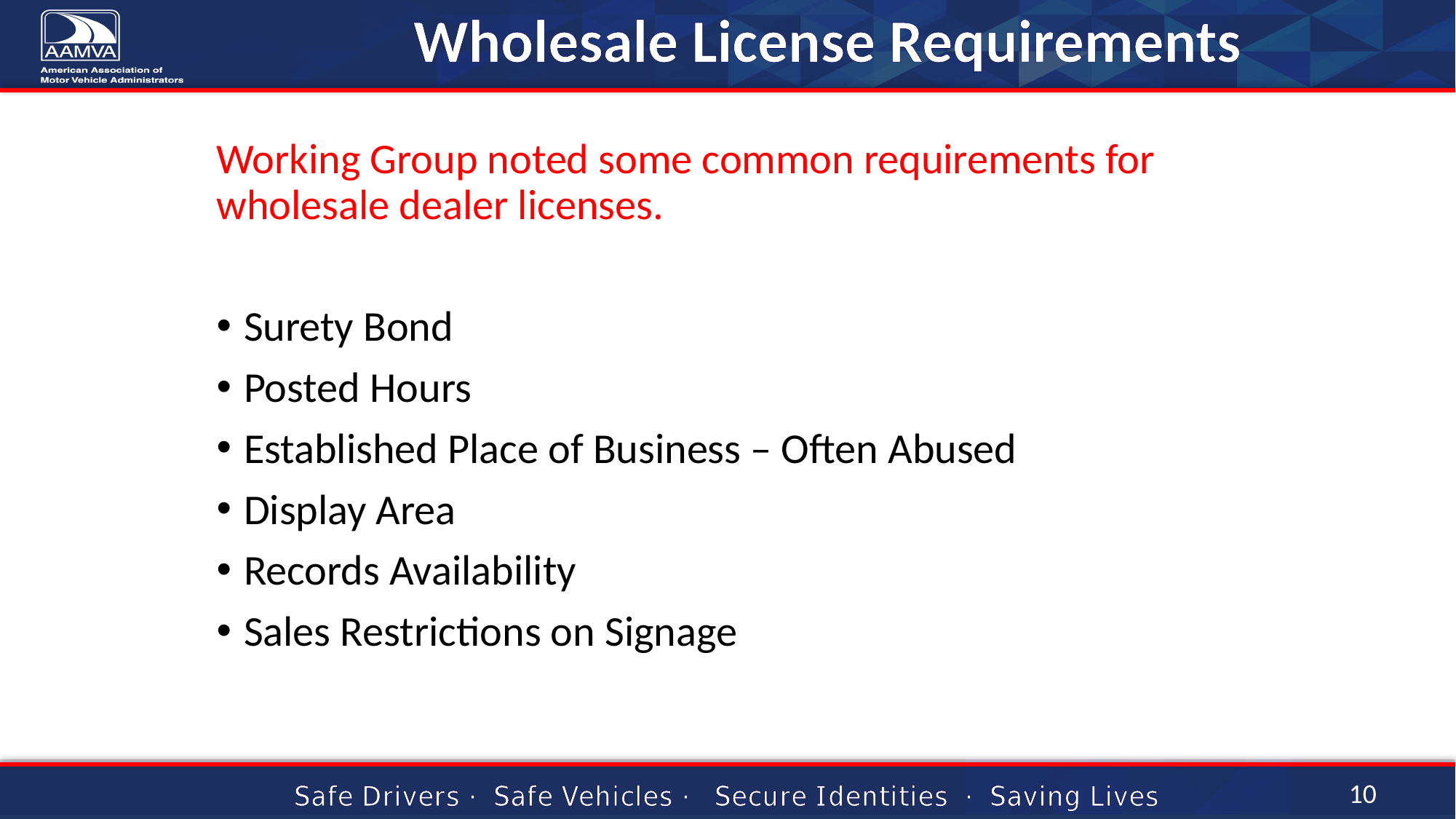

# Wholesale License Requirements
Working Group noted some common requirements for wholesale dealer licenses.

Surety Bond
Posted Hours
Established Place of Business – Often Abused
Display Area
Records Availability
Sales Restrictions on Signage